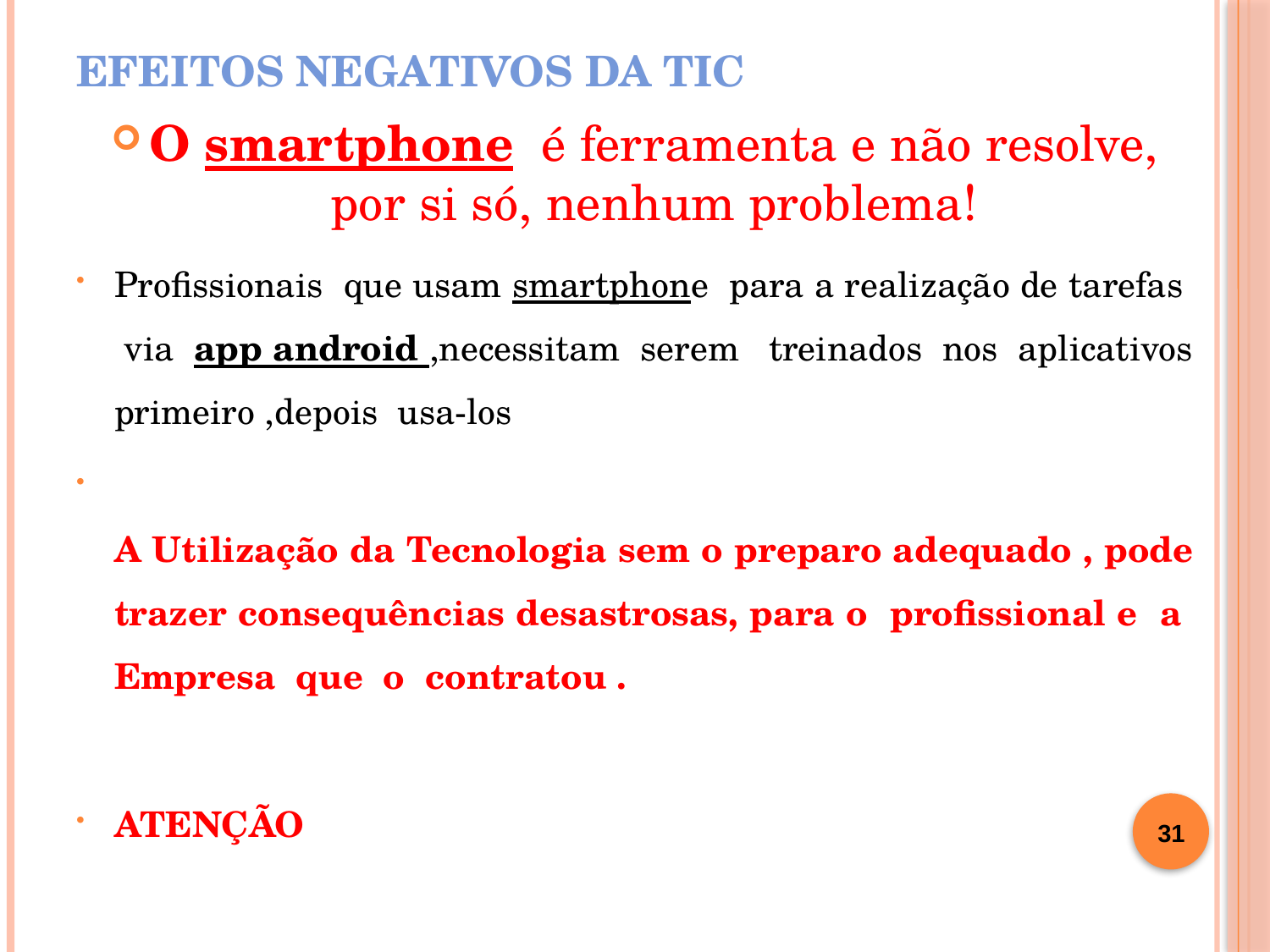

# Efeitos negativos da TIC
O smartphone  é ferramenta e não resolve, por si só, nenhum problema!
Profissionais  que usam smartphone  para a realização de tarefas   via  app android ,necessitam  serem   treinados  nos  aplicativos primeiro ,depois  usa-los
A Utilização da Tecnologia sem o preparo adequado , pode trazer consequências desastrosas, para o  profissional e  a  Empresa  que  o  contratou .

ATENÇÃO
31